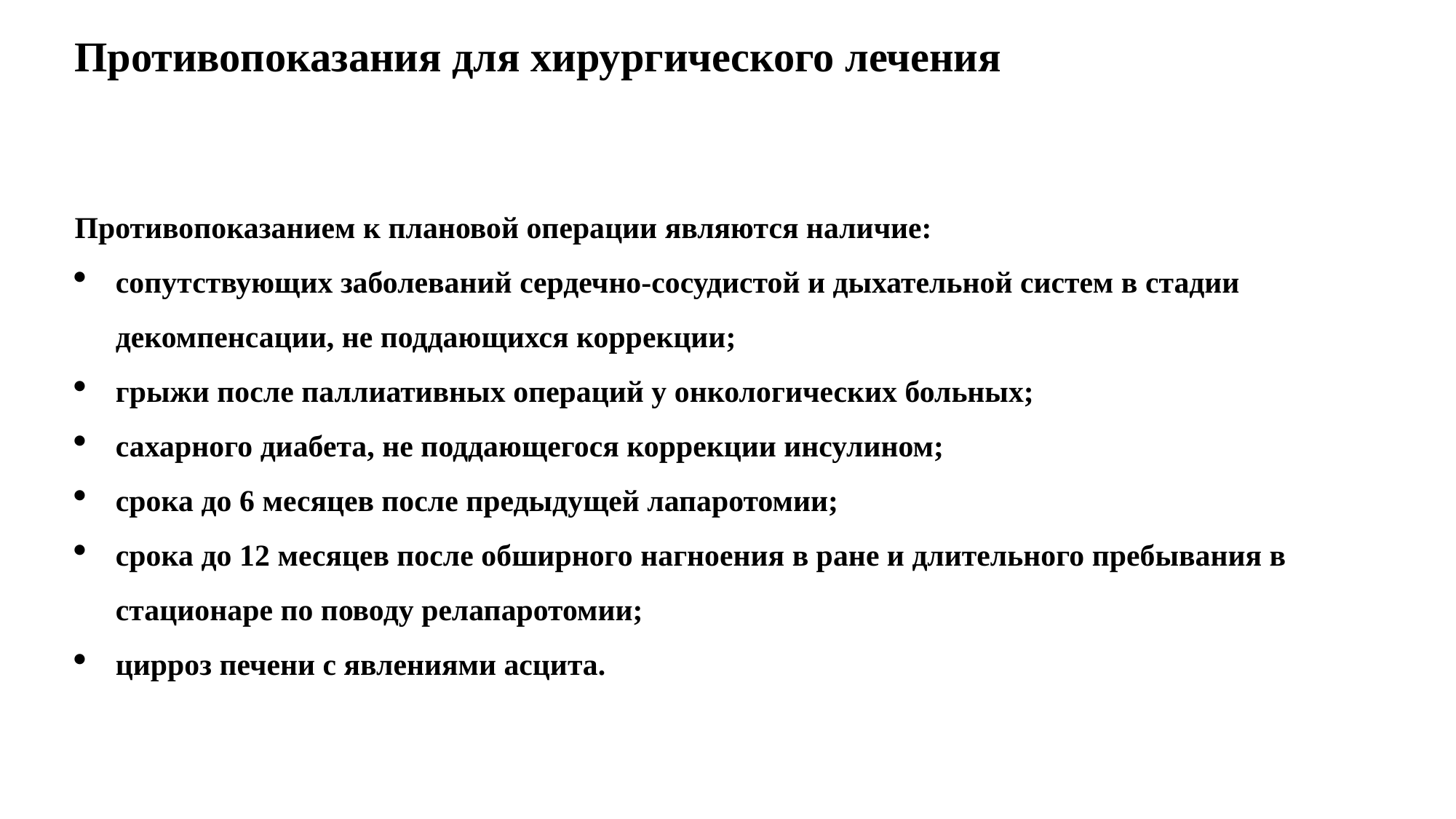

Противопоказания для хирургического лечения

Противопоказанием к плановой операции являются наличие:
сопутствующих заболеваний сердечно-сосудистой и дыхательной систем в стадии декомпенсации, не поддающихся коррекции;
грыжи после паллиативных операций у онкологических больных;
сахарного диабета, не поддающегося коррекции инсулином;
срока до 6 месяцев после предыдущей лапаротомии;
срока до 12 месяцев после обширного нагноения в ране и длительного пребывания в стационаре по поводу релапаротомии;
цирроз печени с явлениями асцита.